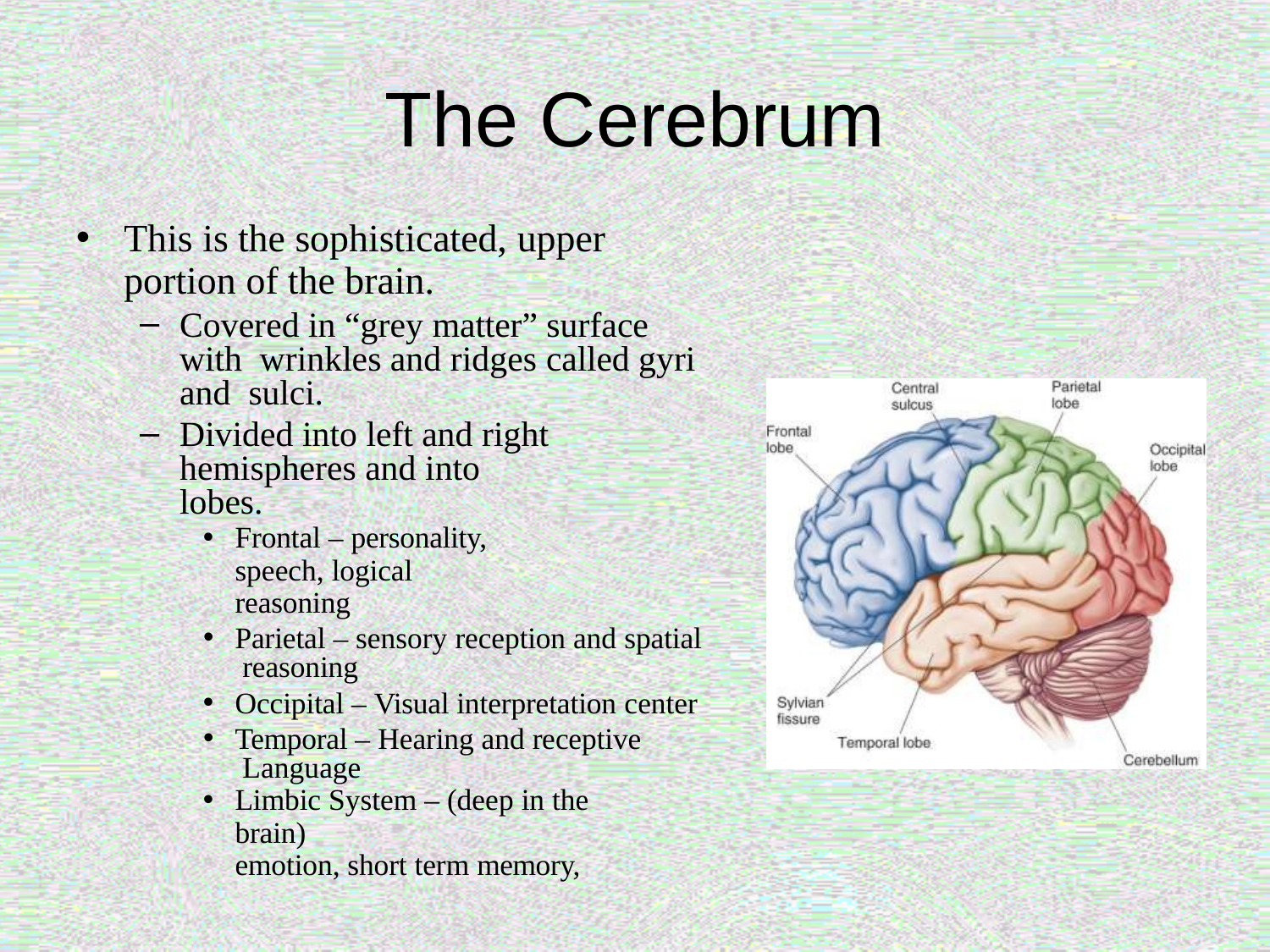

# The Cerebrum
This is the sophisticated, upper
portion of the brain.
Covered in “grey matter” surface with  wrinkles and ridges called gyri and  sulci.
Divided into left and right  hemispheres and into lobes.
Frontal – personality, speech, logical
reasoning
Parietal – sensory reception and spatial  reasoning
Occipital – Visual interpretation center
Temporal – Hearing and receptive  Language
Limbic System – (deep in the brain)
emotion, short term memory,